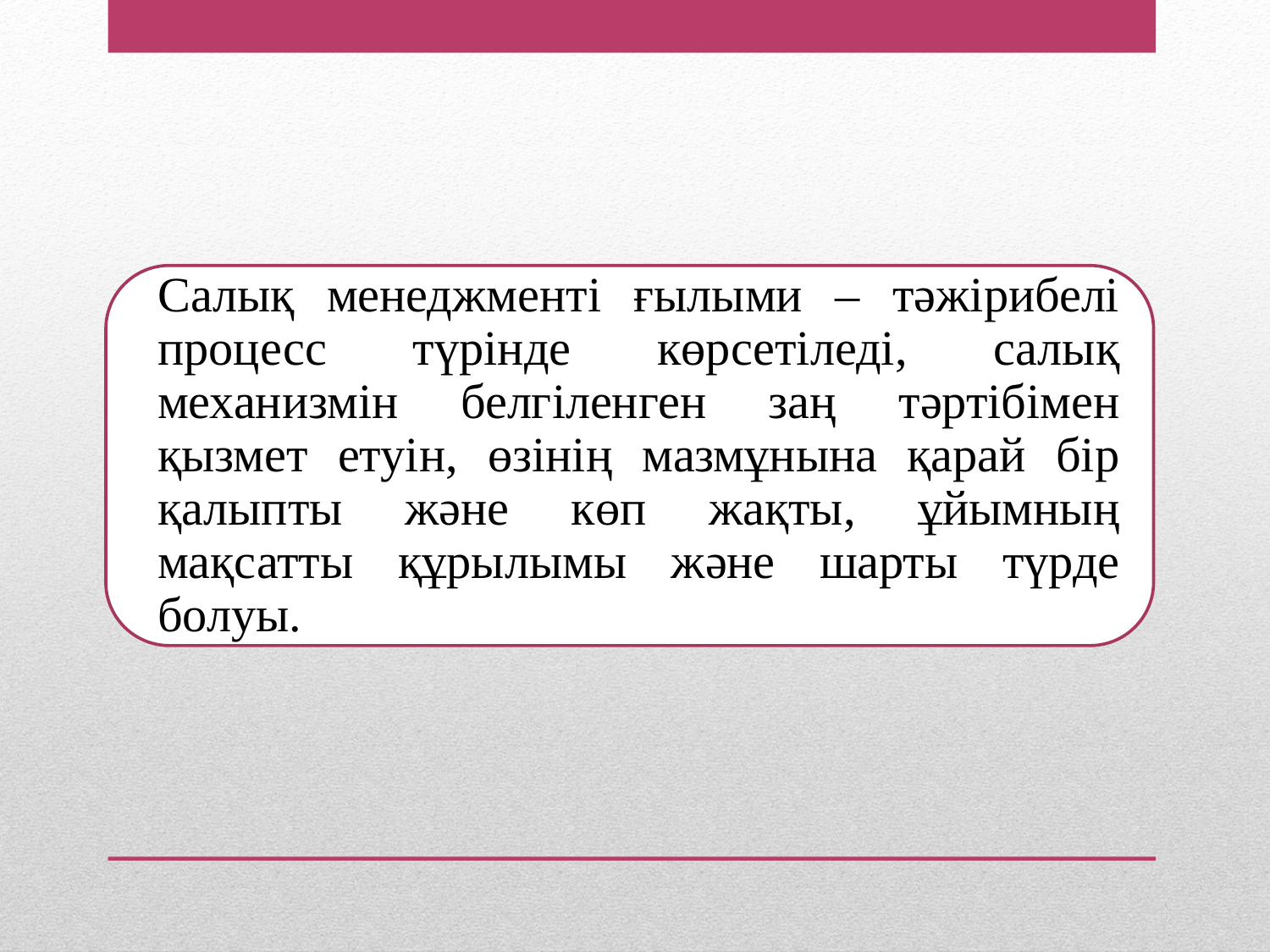

Салық менеджменті ғылыми – тәжірибелі процесс түрінде көрсетіледі, салық механизмін белгіленген заң тәртібімен қызмет етуін, өзінің мазмұнына қарай бір қалыпты және көп жақты, ұйымның мақсатты құрылымы және шарты түрде болуы.